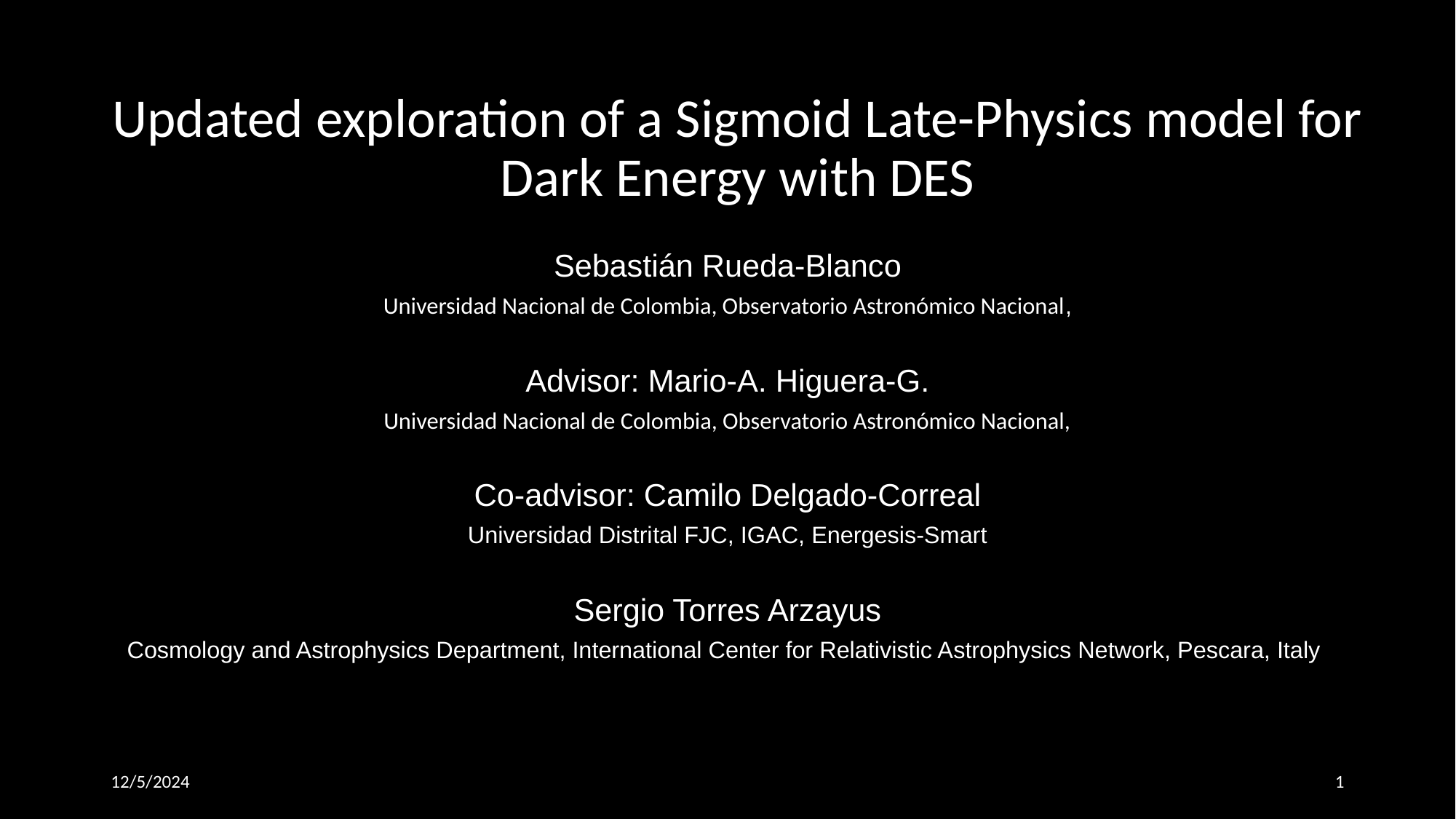

# Updated exploration of a Sigmoid Late-Physics model for Dark Energy with DES
Sebastián Rueda-Blanco
Universidad Nacional de Colombia, Observatorio Astronómico Nacional,

Advisor: Mario-A. Higuera-G.
Universidad Nacional de Colombia, Observatorio Astronómico Nacional,

Co-advisor: Camilo Delgado-Correal
Universidad Distrital FJC, IGAC, Energesis-Smart

Sergio Torres Arzayus
Cosmology and Astrophysics Department, International Center for Relativistic Astrophysics Network, Pescara, Italy
12/5/2024
1